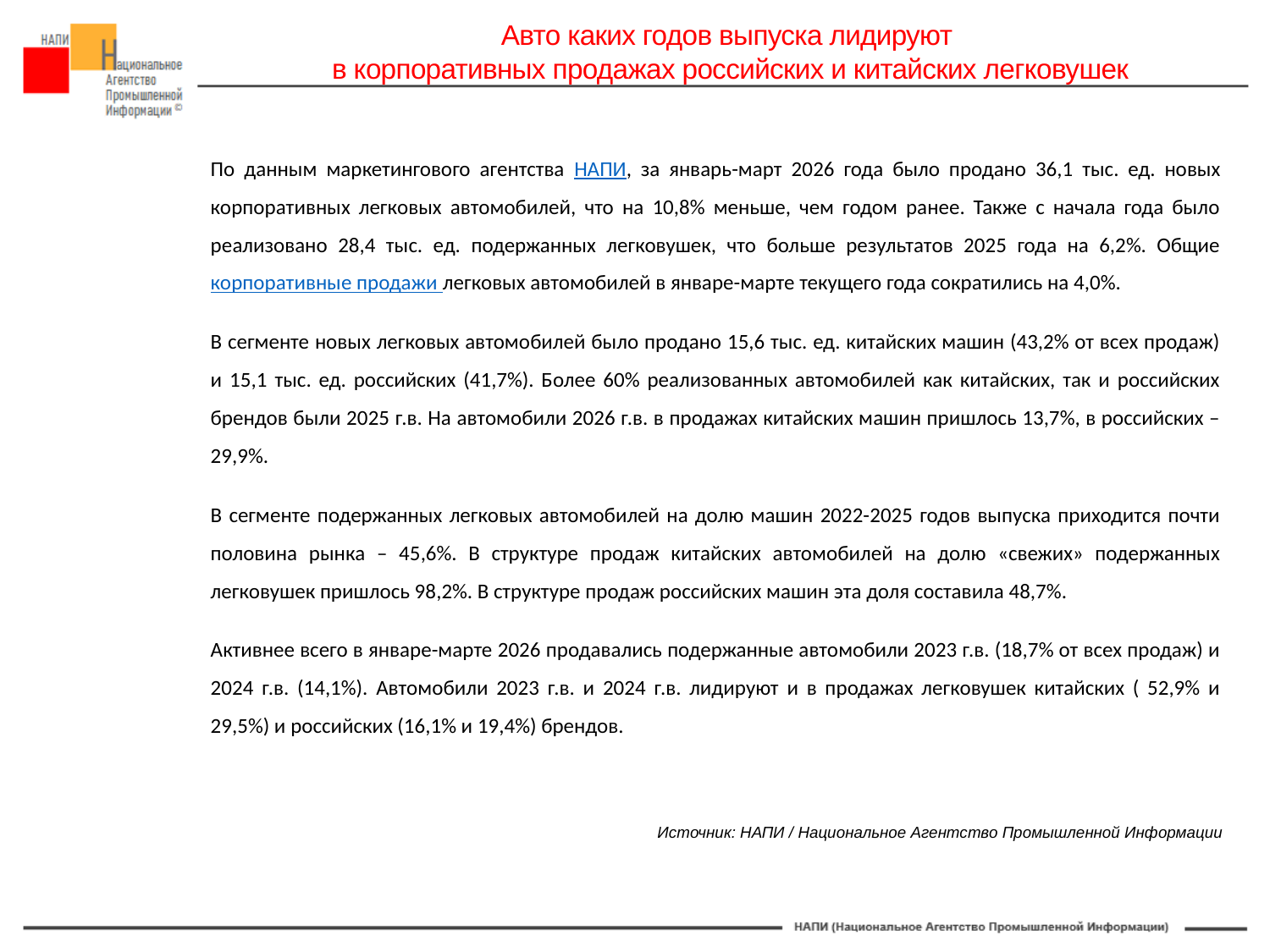

Авто каких годов выпуска лидируют
в корпоративных продажах российских и китайских легковушек
По данным маркетингового агентства НАПИ, за январь-март 2026 года было продано 36,1 тыс. ед. новых корпоративных легковых автомобилей, что на 10,8% меньше, чем годом ранее. Также с начала года было реализовано 28,4 тыс. ед. подержанных легковушек, что больше результатов 2025 года на 6,2%. Общие корпоративные продажи легковых автомобилей в январе-марте текущего года сократились на 4,0%.
В сегменте новых легковых автомобилей было продано 15,6 тыс. ед. китайских машин (43,2% от всех продаж) и 15,1 тыс. ед. российских (41,7%). Более 60% реализованных автомобилей как китайских, так и российских брендов были 2025 г.в. На автомобили 2026 г.в. в продажах китайских машин пришлось 13,7%, в российских – 29,9%.
В сегменте подержанных легковых автомобилей на долю машин 2022-2025 годов выпуска приходится почти половина рынка – 45,6%. В структуре продаж китайских автомобилей на долю «свежих» подержанных легковушек пришлось 98,2%. В структуре продаж российских машин эта доля составила 48,7%.
Активнее всего в январе-марте 2026 продавались подержанные автомобили 2023 г.в. (18,7% от всех продаж) и 2024 г.в. (14,1%). Автомобили 2023 г.в. и 2024 г.в. лидируют и в продажах легковушек китайских ( 52,9% и 29,5%) и российских (16,1% и 19,4%) брендов.
#НАПИ_легковые_авто
#НАПИ_продажи
Источник: НАПИ / Национальное Агентство Промышленной Информации